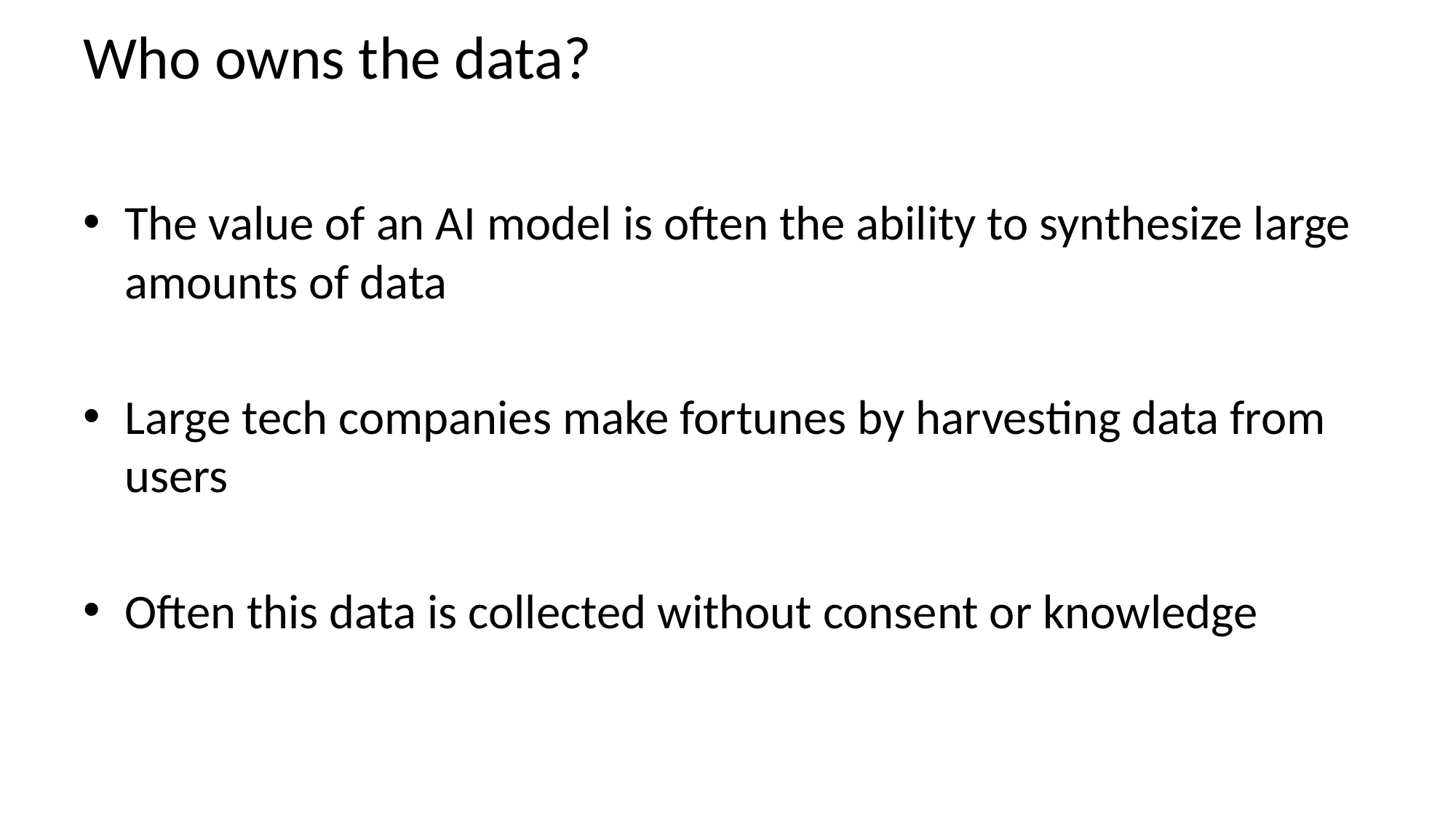

# Who owns the data?

The value of an AI model is often the ability to synthesize large amounts of data

Large tech companies make fortunes by harvesting data from users

Often this data is collected without consent or knowledge